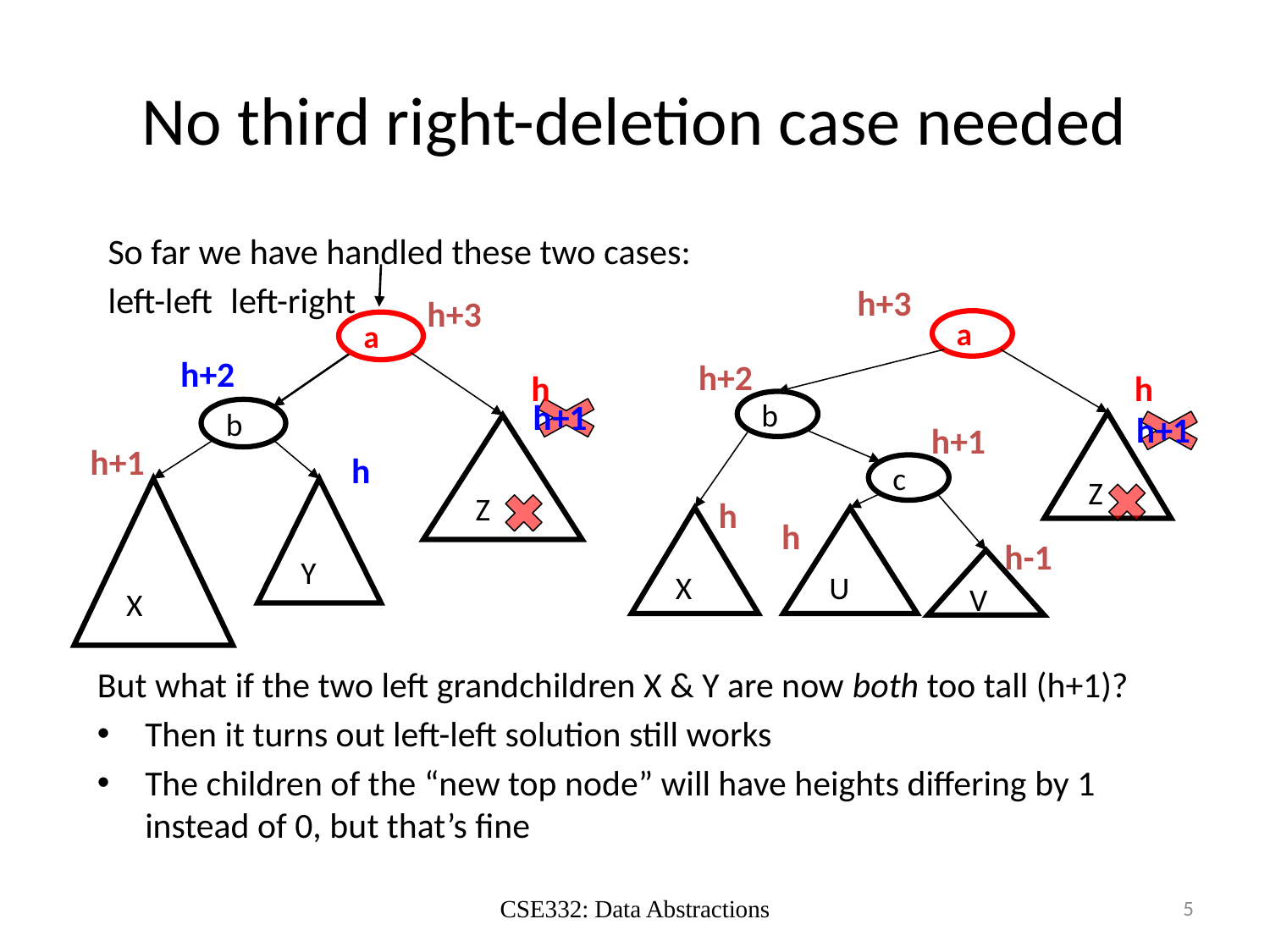

# No third right-deletion case needed
So far we have handled these two cases:
left-left				left-right
h+3
h+3
a
a
h+2
h+2
h
h
h+1

b
b
h+1

h+1
Z
Z
h+1
h
c

X
Y

h
X
h
U
h-1
V
But what if the two left grandchildren X & Y are now both too tall (h+1)?
Then it turns out left-left solution still works
The children of the “new top node” will have heights differing by 1 instead of 0, but that’s fine
5
CSE332: Data Abstractions